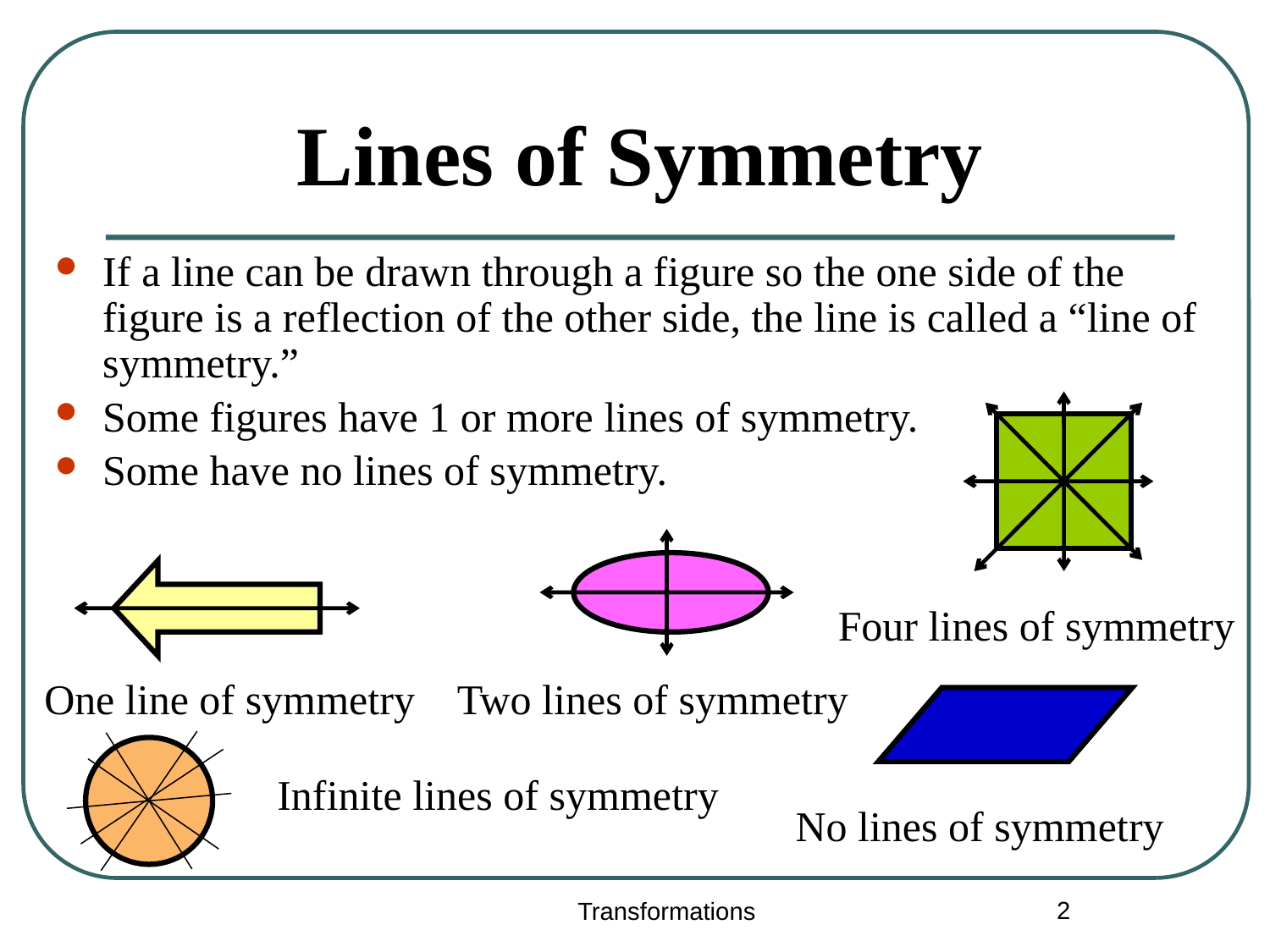

# Lines of Symmetry
If a line can be drawn through a figure so the one side of the figure is a reflection of the other side, the line is called a “line of symmetry.”
Some figures have 1 or more lines of symmetry.
Some have no lines of symmetry.

Four lines of symmetry
One line of symmetry
Two lines of symmetry

Infinite lines of symmetry
No lines of symmetry
2
Transformations